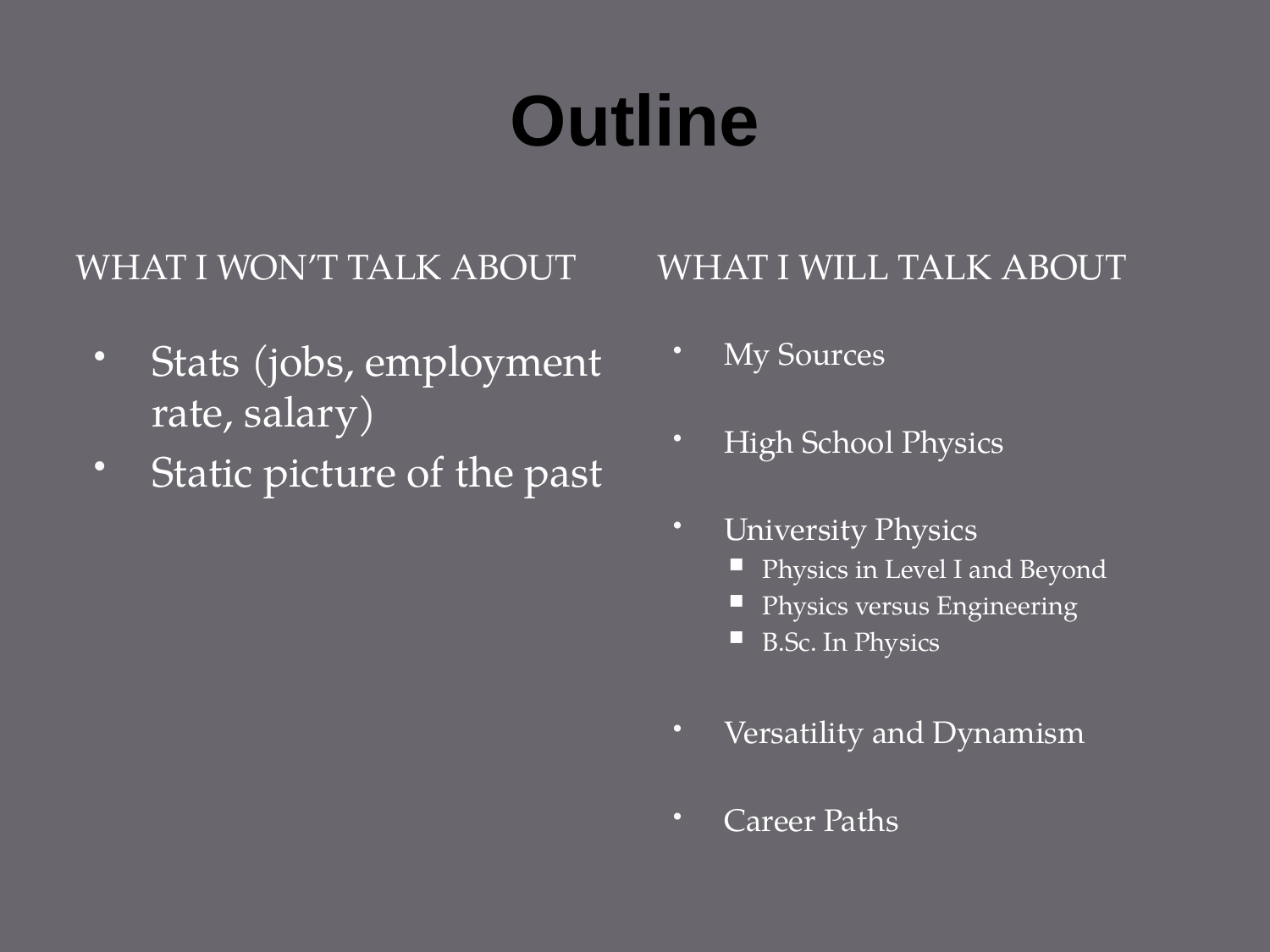

# Outline
What I Won’t Talk About
What I Will Talk About
Stats (jobs, employment rate, salary)
Static picture of the past
My Sources

High School Physics

University Physics
Physics in Level I and Beyond
Physics versus Engineering
B.Sc. In Physics

Versatility and Dynamism

Career Paths